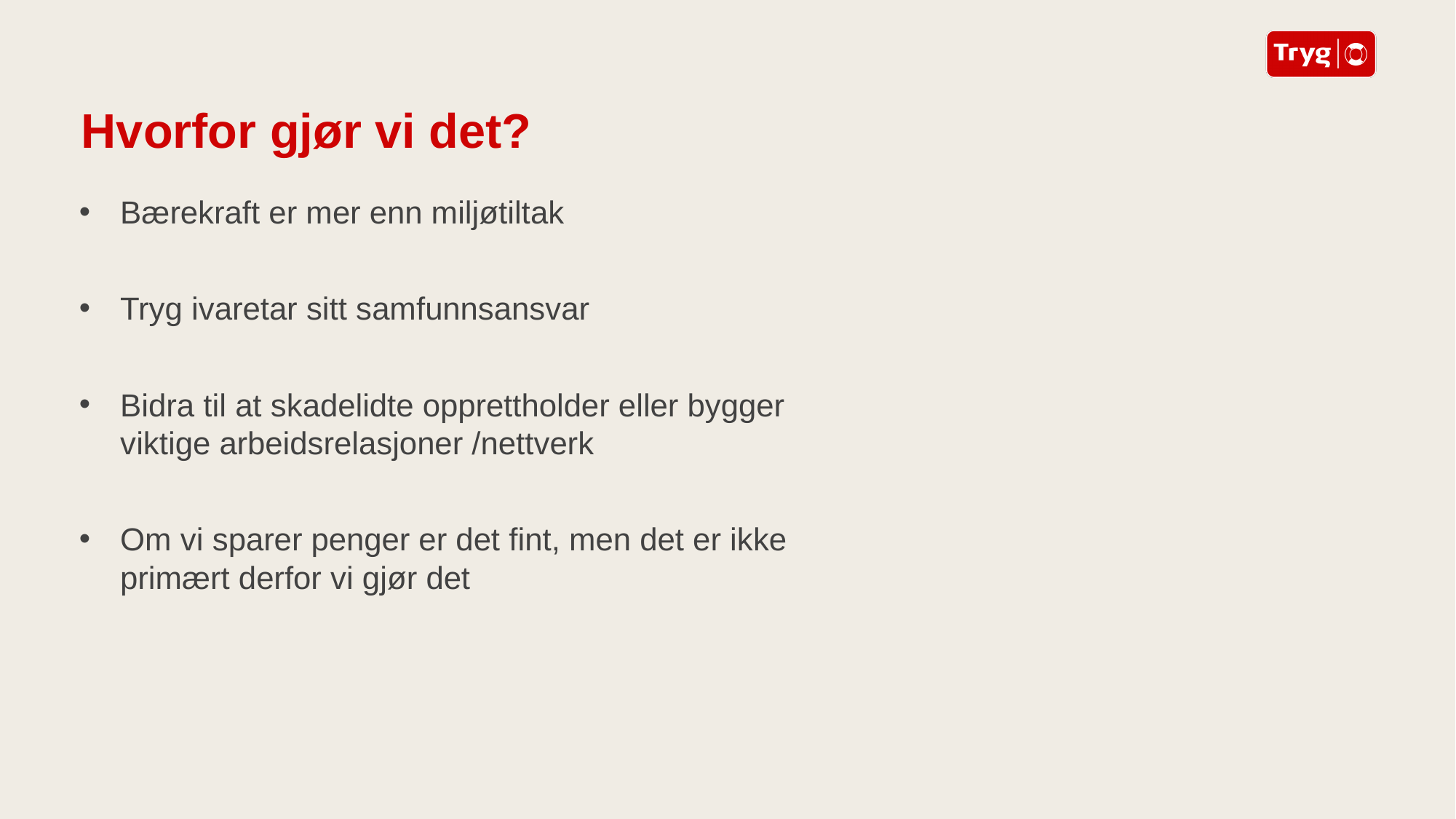

# Hvorfor gjør vi det?
Bærekraft er mer enn miljøtiltak

Tryg ivaretar sitt samfunnsansvar

Bidra til at skadelidte opprettholder eller bygger viktige arbeidsrelasjoner /nettverk

Om vi sparer penger er det fint, men det er ikke primært derfor vi gjør det